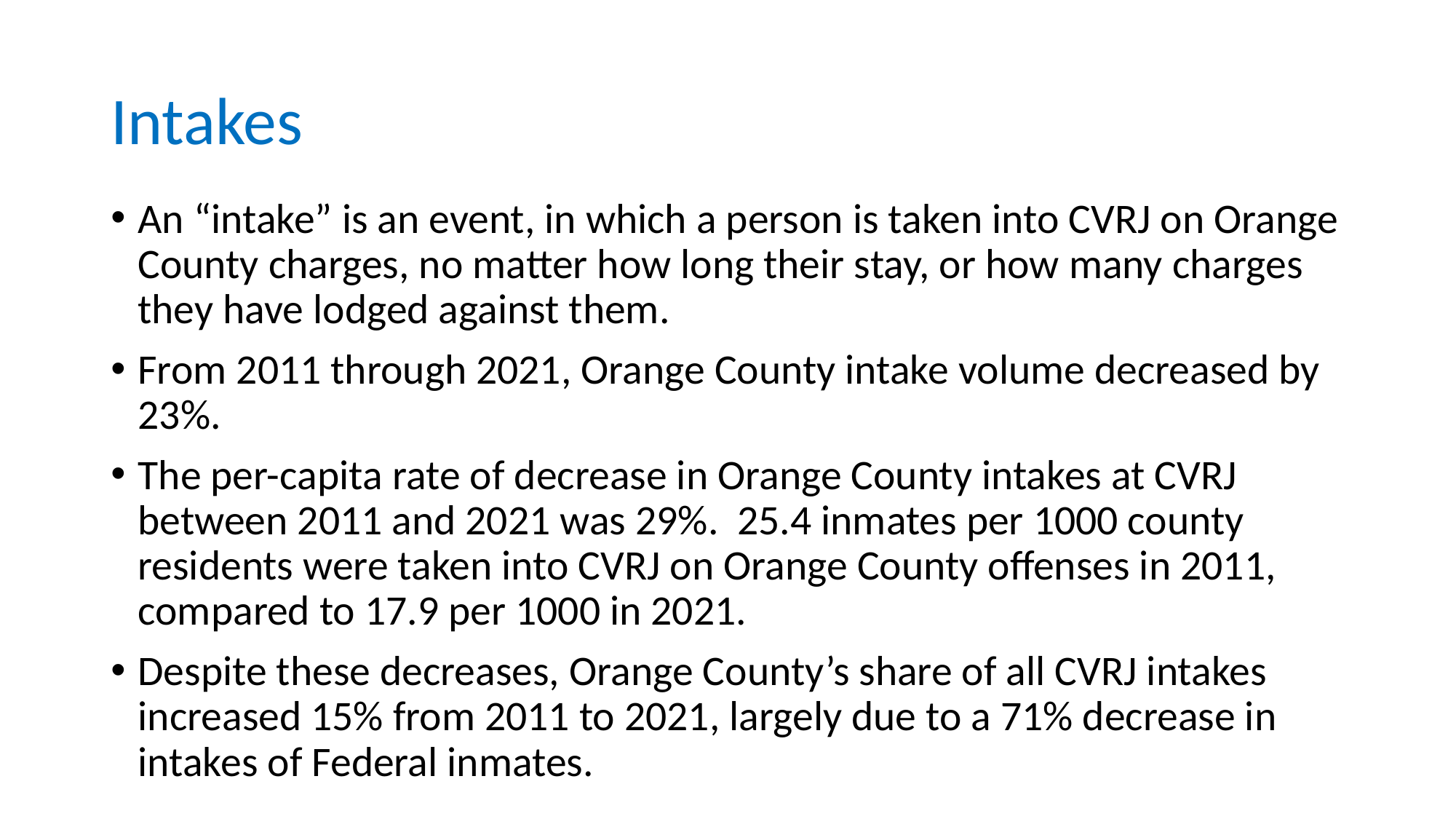

# Intakes
An “intake” is an event, in which a person is taken into CVRJ on Orange County charges, no matter how long their stay, or how many charges they have lodged against them.
From 2011 through 2021, Orange County intake volume decreased by 23%.
The per-capita rate of decrease in Orange County intakes at CVRJ between 2011 and 2021 was 29%.  25.4 inmates per 1000 county residents were taken into CVRJ on Orange County offenses in 2011, compared to 17.9 per 1000 in 2021.
Despite these decreases, Orange County’s share of all CVRJ intakes increased 15% from 2011 to 2021, largely due to a 71% decrease in intakes of Federal inmates.